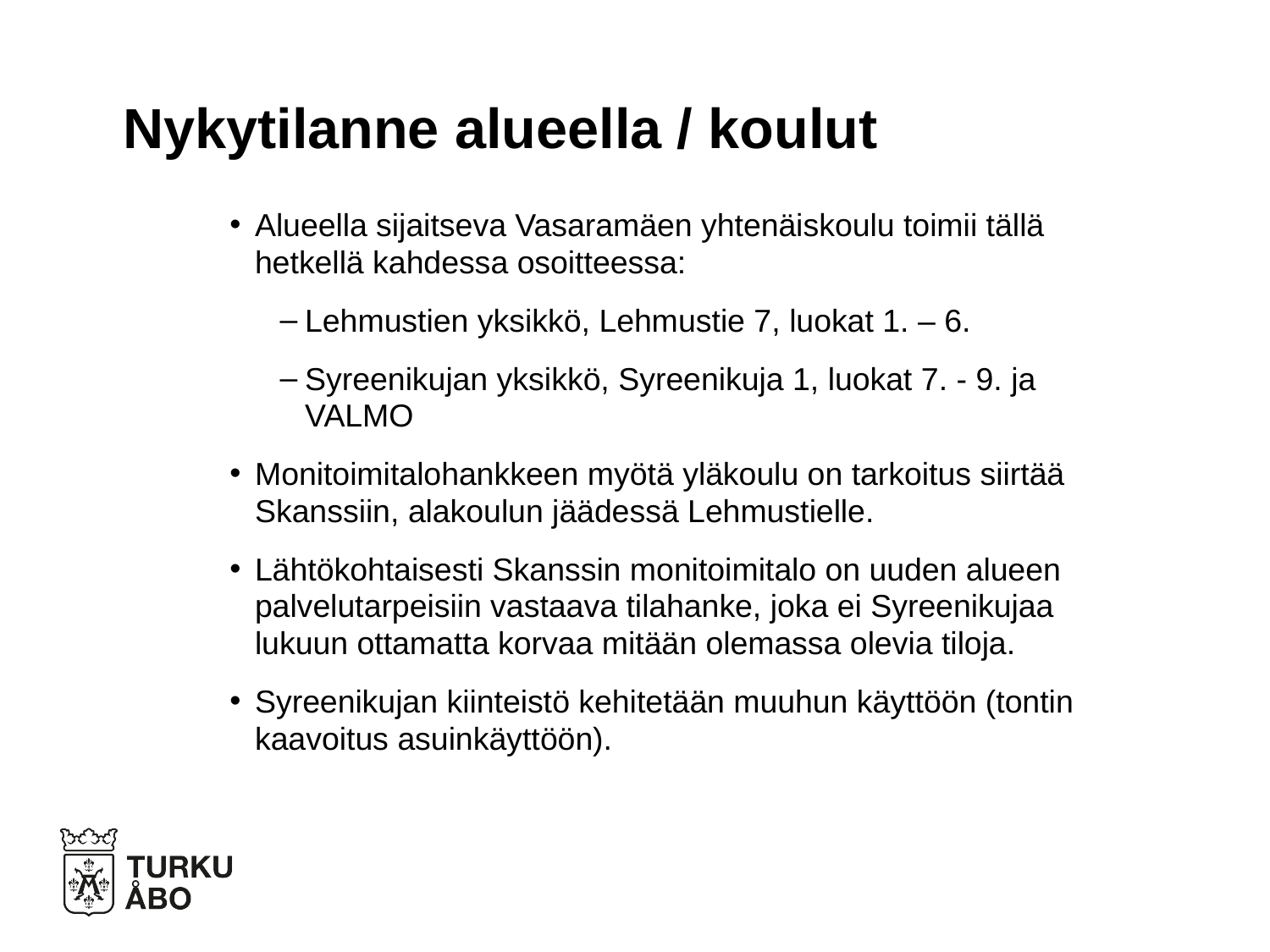

# Nykytilanne alueella / koulut
Alueella sijaitseva Vasaramäen yhtenäiskoulu toimii tällä hetkellä kahdessa osoitteessa:
Lehmustien yksikkö, Lehmustie 7, luokat 1. – 6.
Syreenikujan yksikkö, Syreenikuja 1, luokat 7. - 9. ja VALMO
Monitoimitalohankkeen myötä yläkoulu on tarkoitus siirtää Skanssiin, alakoulun jäädessä Lehmustielle.
Lähtökohtaisesti Skanssin monitoimitalo on uuden alueen palvelutarpeisiin vastaava tilahanke, joka ei Syreenikujaa lukuun ottamatta korvaa mitään olemassa olevia tiloja.
Syreenikujan kiinteistö kehitetään muuhun käyttöön (tontin kaavoitus asuinkäyttöön).